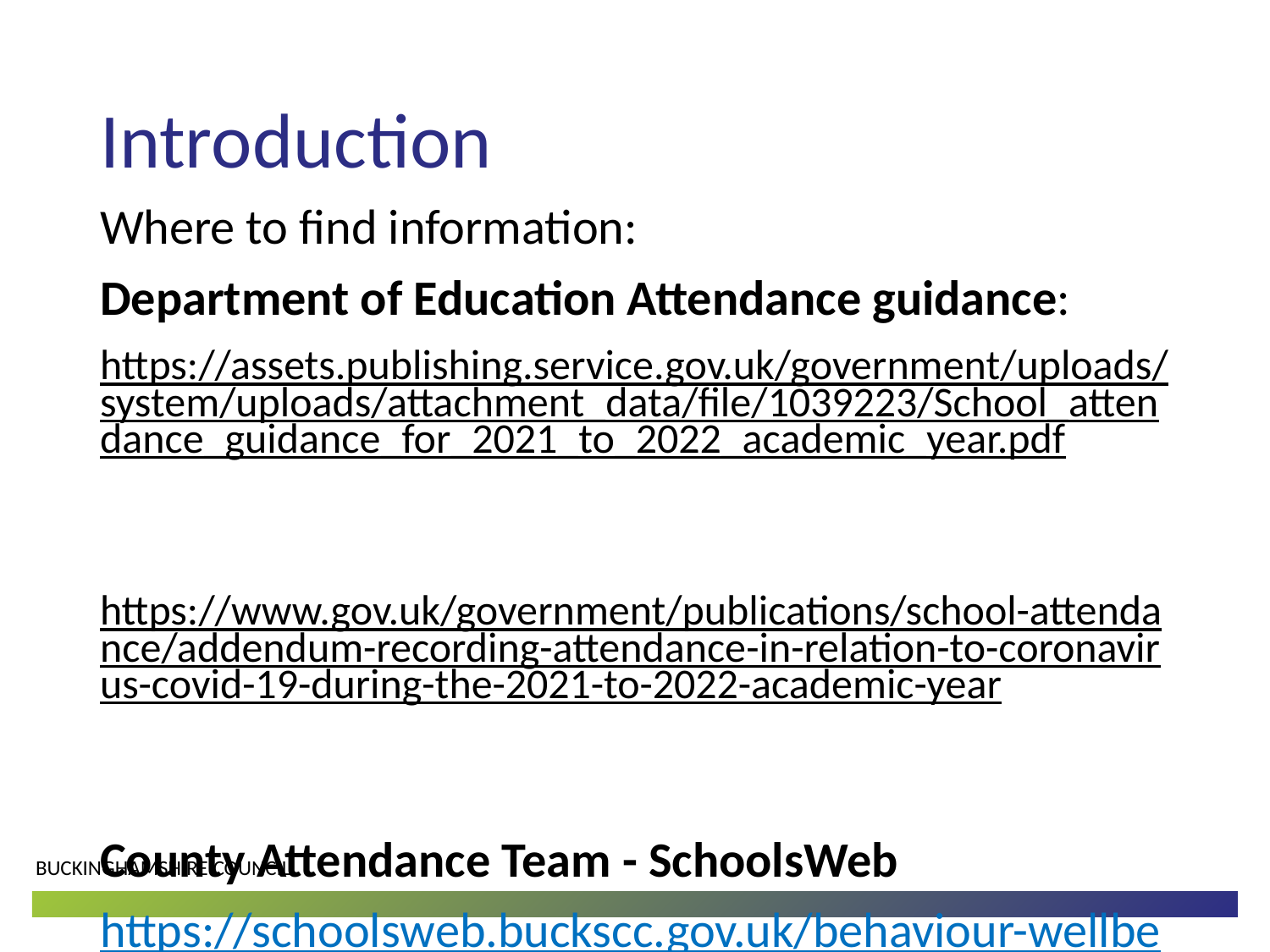

# Introduction
Where to find information:
Department of Education Attendance guidance:
https://assets.publishing.service.gov.uk/government/uploads/system/uploads/attachment_data/file/1039223/School_attendance_guidance_for_2021_to_2022_academic_year.pdf

https://www.gov.uk/government/publications/school-attendance/addendum-recording-attendance-in-relation-to-coronavirus-covid-19-during-the-2021-to-2022-academic-year

County Attendance Team - SchoolsWeb
https://schoolsweb.buckscc.gov.uk/behaviour-wellbeing/county-attendance-team/